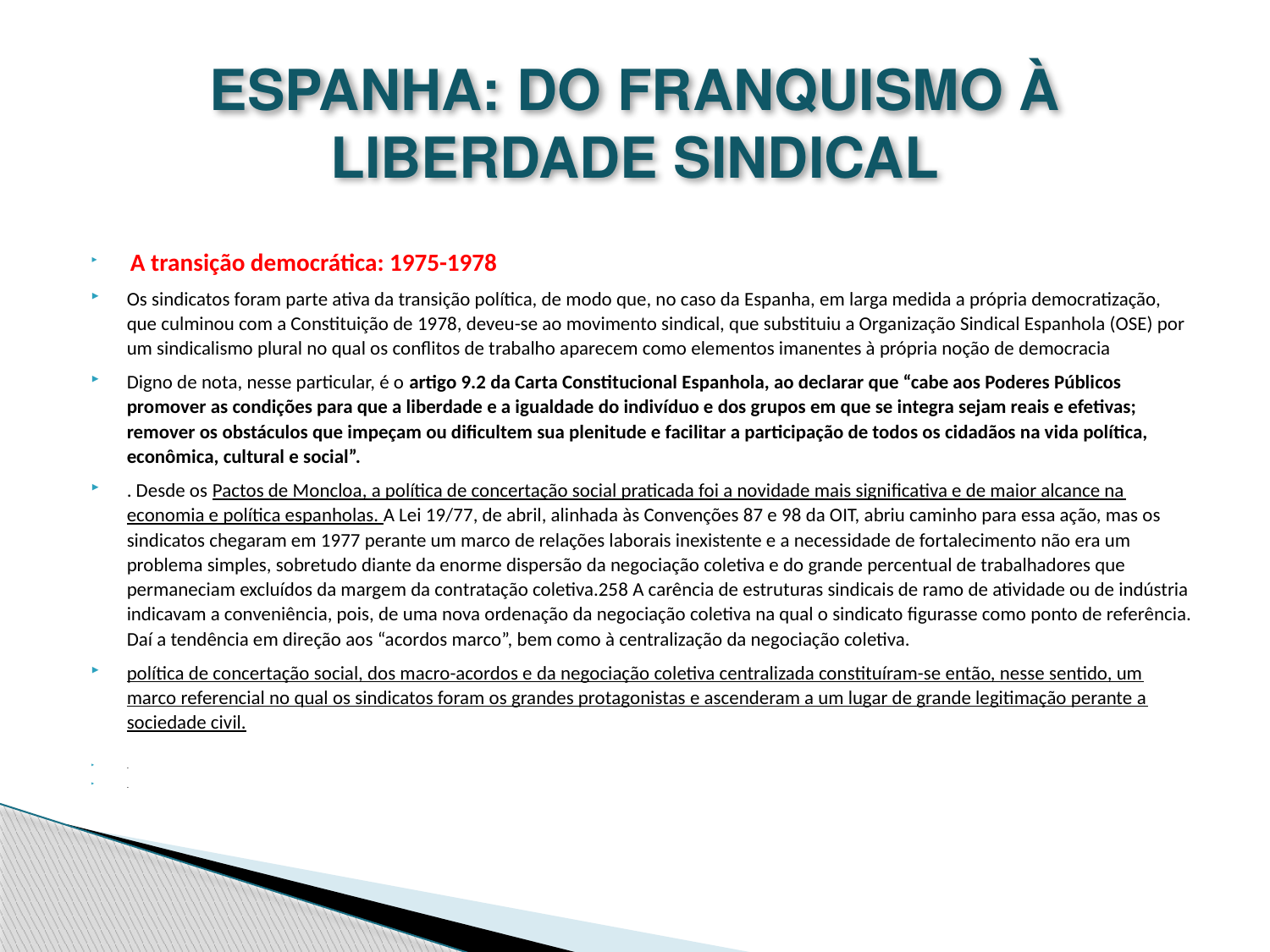

# ESPANHA: DO FRANQUISMO À LIBERDADE SINDICAL
 A transição democrática: 1975-1978
Os sindicatos foram parte ativa da transição política, de modo que, no caso da Espanha, em larga medida a própria democratização, que culminou com a Constituição de 1978, deveu-se ao movimento sindical, que substituiu a Organização Sindical Espanhola (OSE) por um sindicalismo plural no qual os conflitos de trabalho aparecem como elementos imanentes à própria noção de democracia
Digno de nota, nesse particular, é o artigo 9.2 da Carta Constitucional Espanhola, ao declarar que “cabe aos Poderes Públicos promover as condições para que a liberdade e a igualdade do indivíduo e dos grupos em que se integra sejam reais e efetivas; remover os obstáculos que impeçam ou dificultem sua plenitude e facilitar a participação de todos os cidadãos na vida política, econômica, cultural e social”.
. Desde os Pactos de Moncloa, a política de concertação social praticada foi a novidade mais significativa e de maior alcance na economia e política espanholas. A Lei 19/77, de abril, alinhada às Convenções 87 e 98 da OIT, abriu caminho para essa ação, mas os sindicatos chegaram em 1977 perante um marco de relações laborais inexistente e a necessidade de fortalecimento não era um problema simples, sobretudo diante da enorme dispersão da negociação coletiva e do grande percentual de trabalhadores que permaneciam excluídos da margem da contratação coletiva.258 A carência de estruturas sindicais de ramo de atividade ou de indústria indicavam a conveniência, pois, de uma nova ordenação da negociação coletiva na qual o sindicato figurasse como ponto de referência. Daí a tendência em direção aos “acordos marco”, bem como à centralização da negociação coletiva.
política de concertação social, dos macro-acordos e da negociação coletiva centralizada constituíram-se então, nesse sentido, um marco referencial no qual os sindicatos foram os grandes protagonistas e ascenderam a um lugar de grande legitimação perante a sociedade civil.

.
.